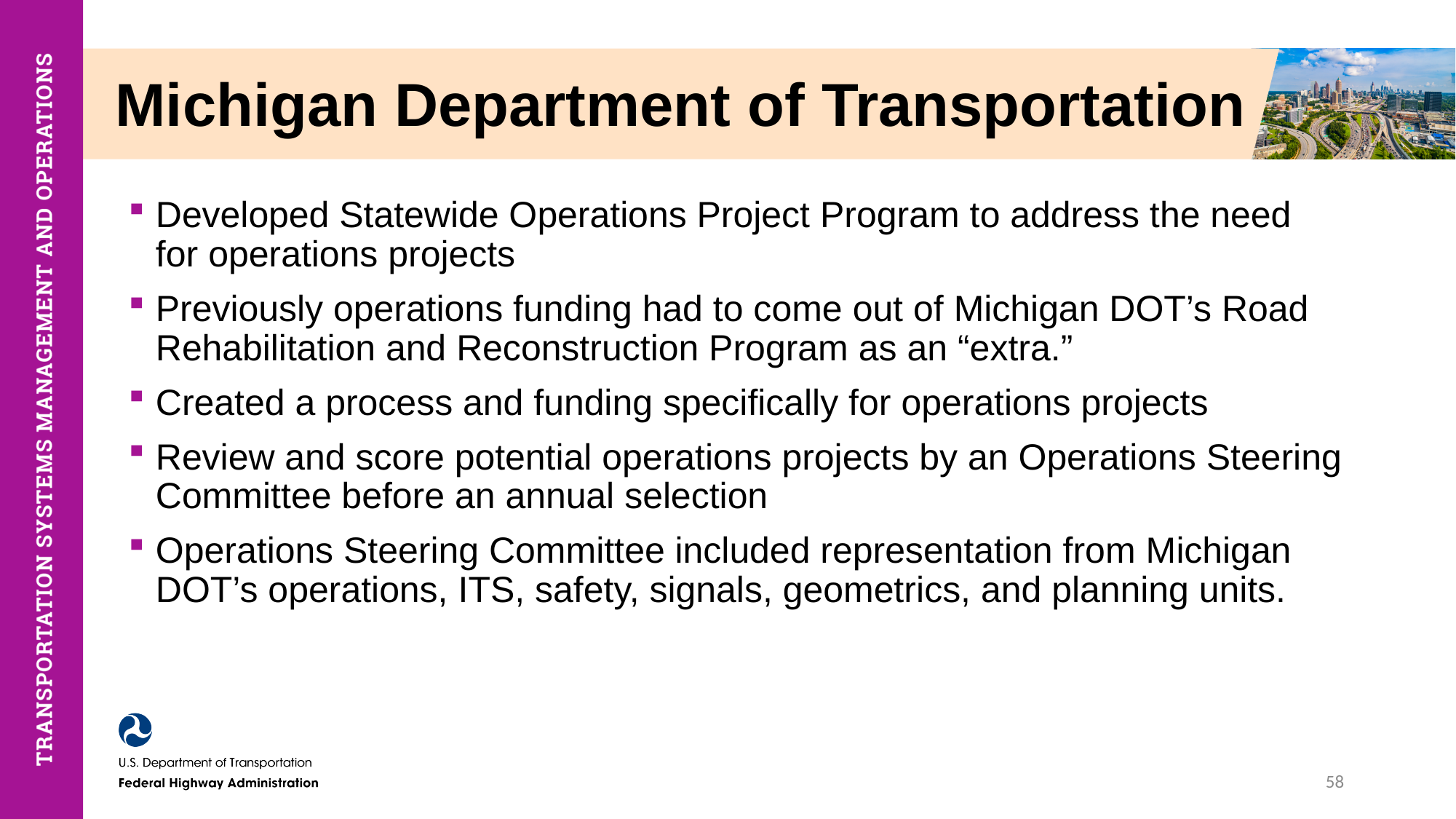

# Michigan Department of Transportation
Developed Statewide Operations Project Program to address the need for operations projects
Previously operations funding had to come out of Michigan DOT’s Road Rehabilitation and Reconstruction Program as an “extra.”
Created a process and funding specifically for operations projects
Review and score potential operations projects by an Operations Steering Committee before an annual selection
Operations Steering Committee included representation from Michigan DOT’s operations, ITS, safety, signals, geometrics, and planning units.

58